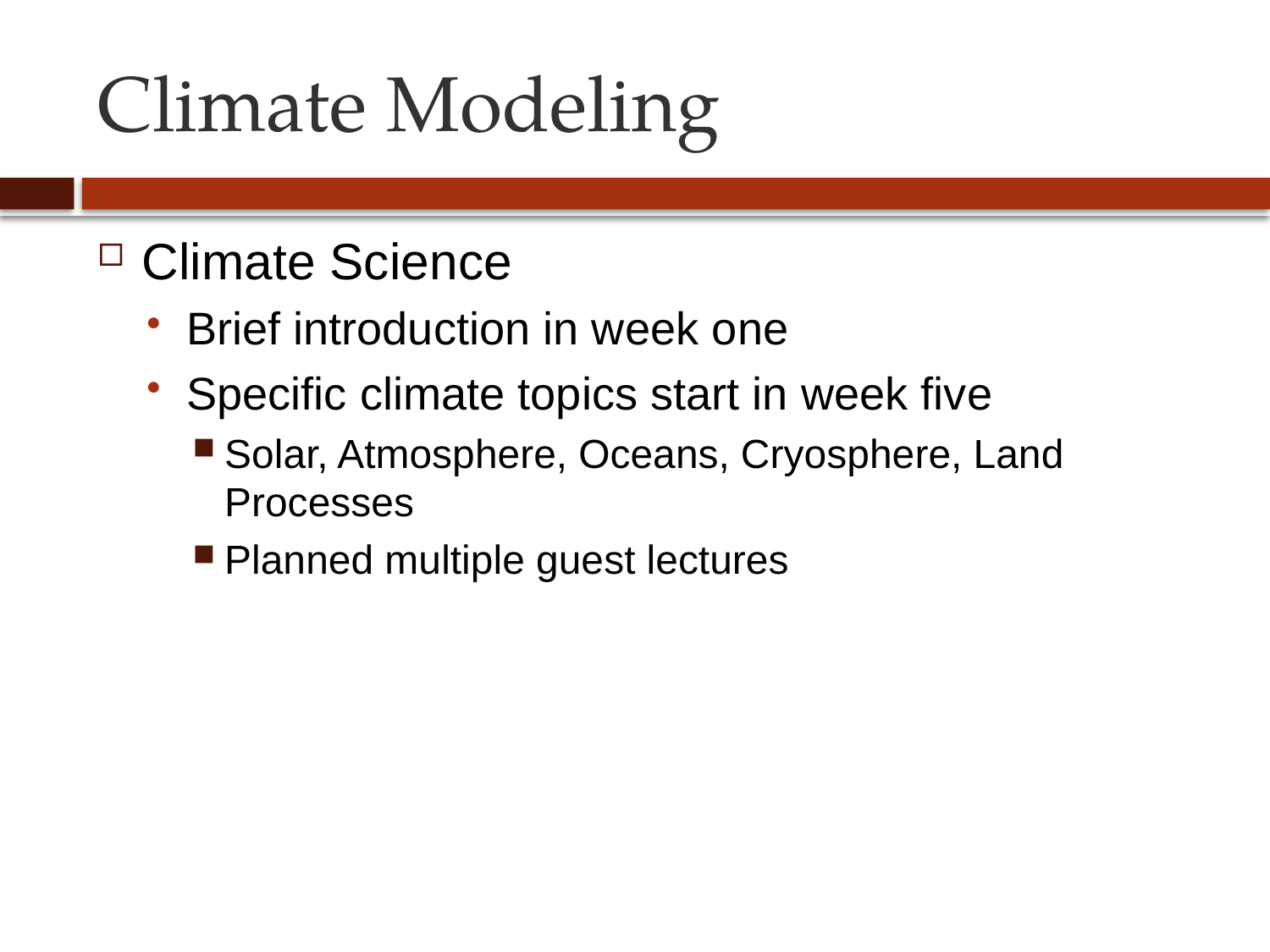

# Climate Modeling
Climate Science
Brief introduction in week one
Specific climate topics start in week five
Solar, Atmosphere, Oceans, Cryosphere, Land Processes
Planned multiple guest lectures